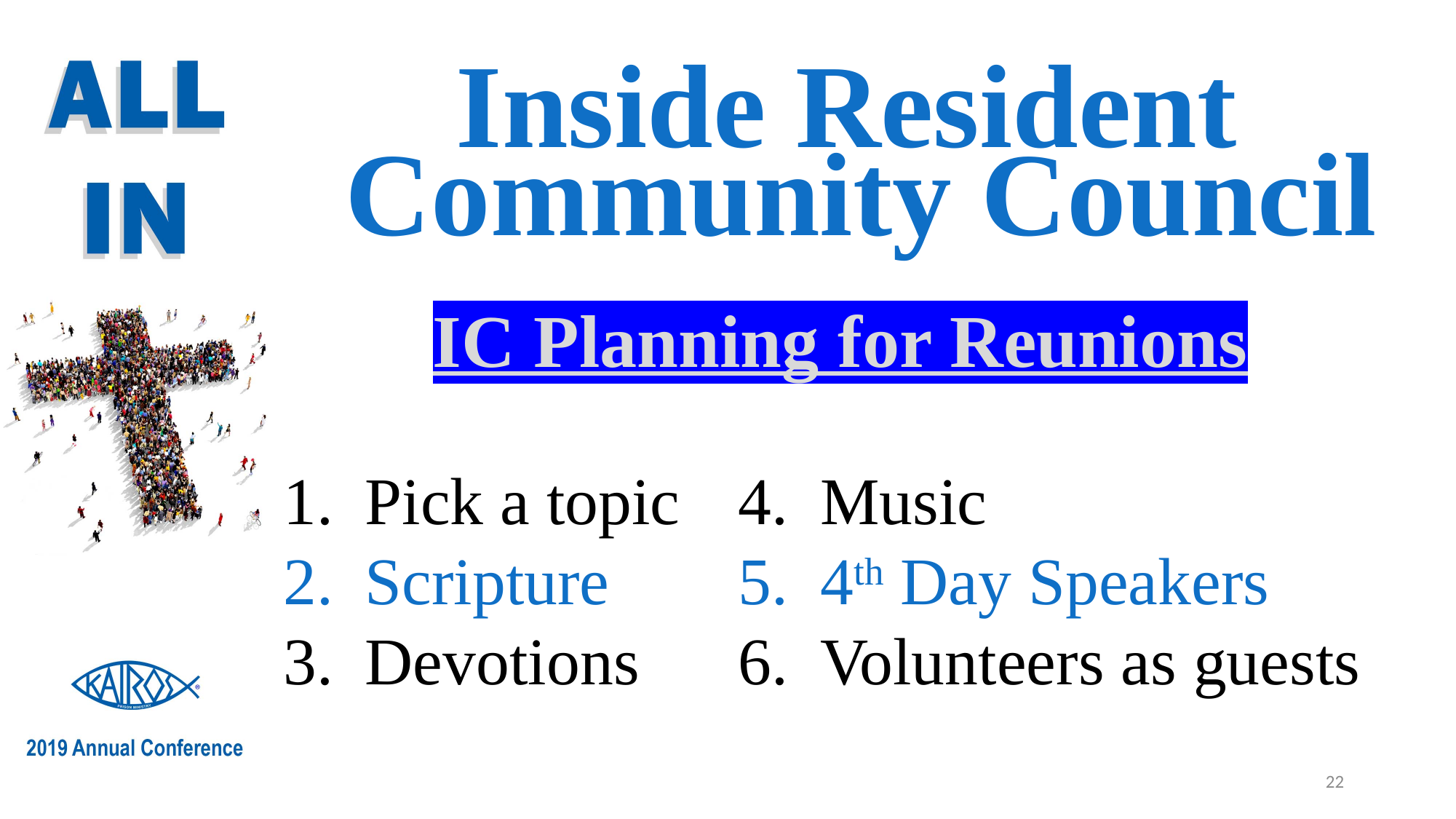

# Inside Resident Community Council
IC Planning for Reunions

Pick a topic
Scripture
Devotions

Music
4th Day Speakers
Volunteers as guests
22